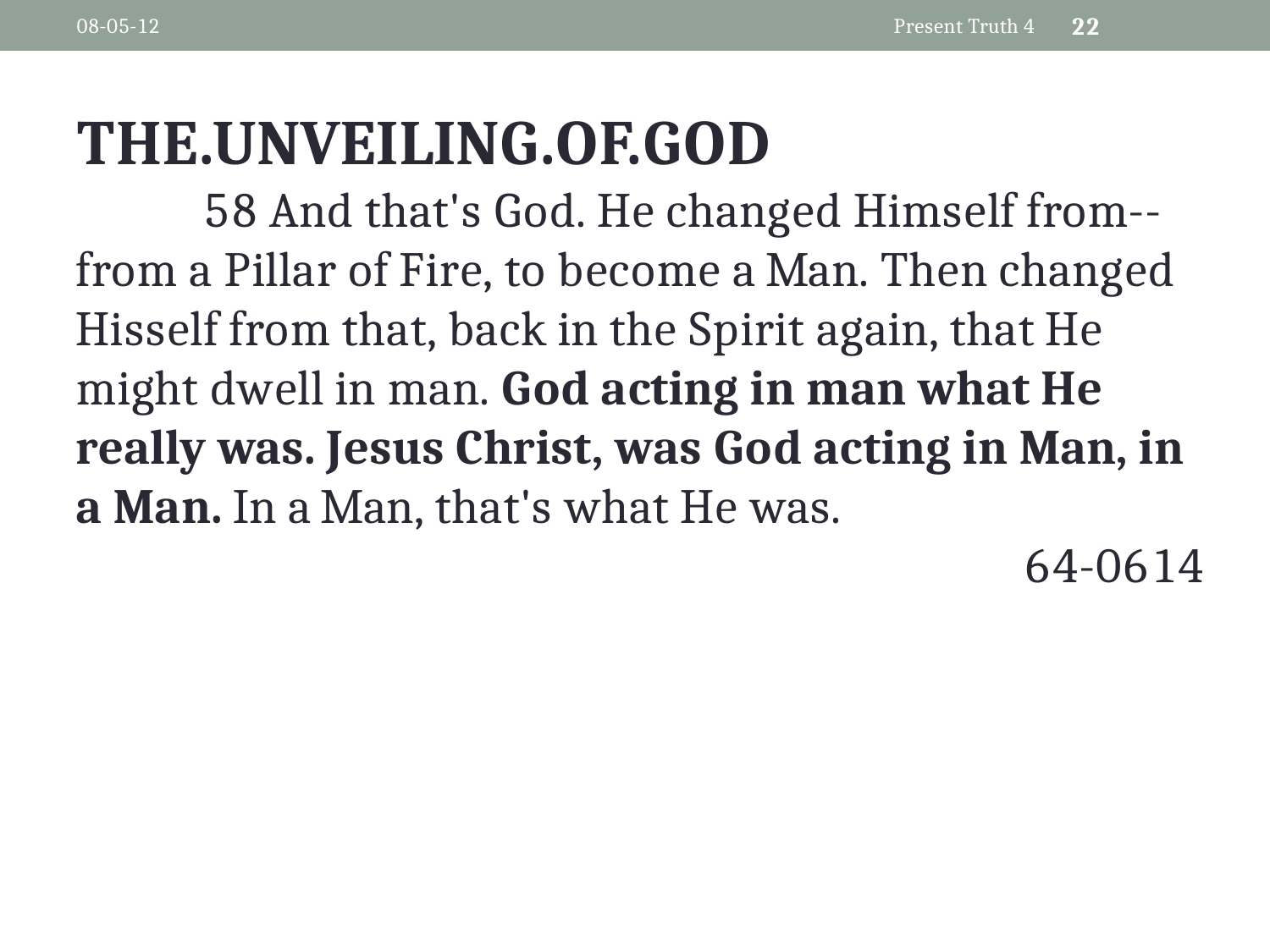

08-05-12
Present Truth 4
22
THE.UNVEILING.OF.GOD
	58 And that's God. He changed Himself from--from a Pillar of Fire, to become a Man. Then changed Hisself from that, back in the Spirit again, that He might dwell in man. God acting in man what He really was. Jesus Christ, was God acting in Man, in a Man. In a Man, that's what He was.
64-0614